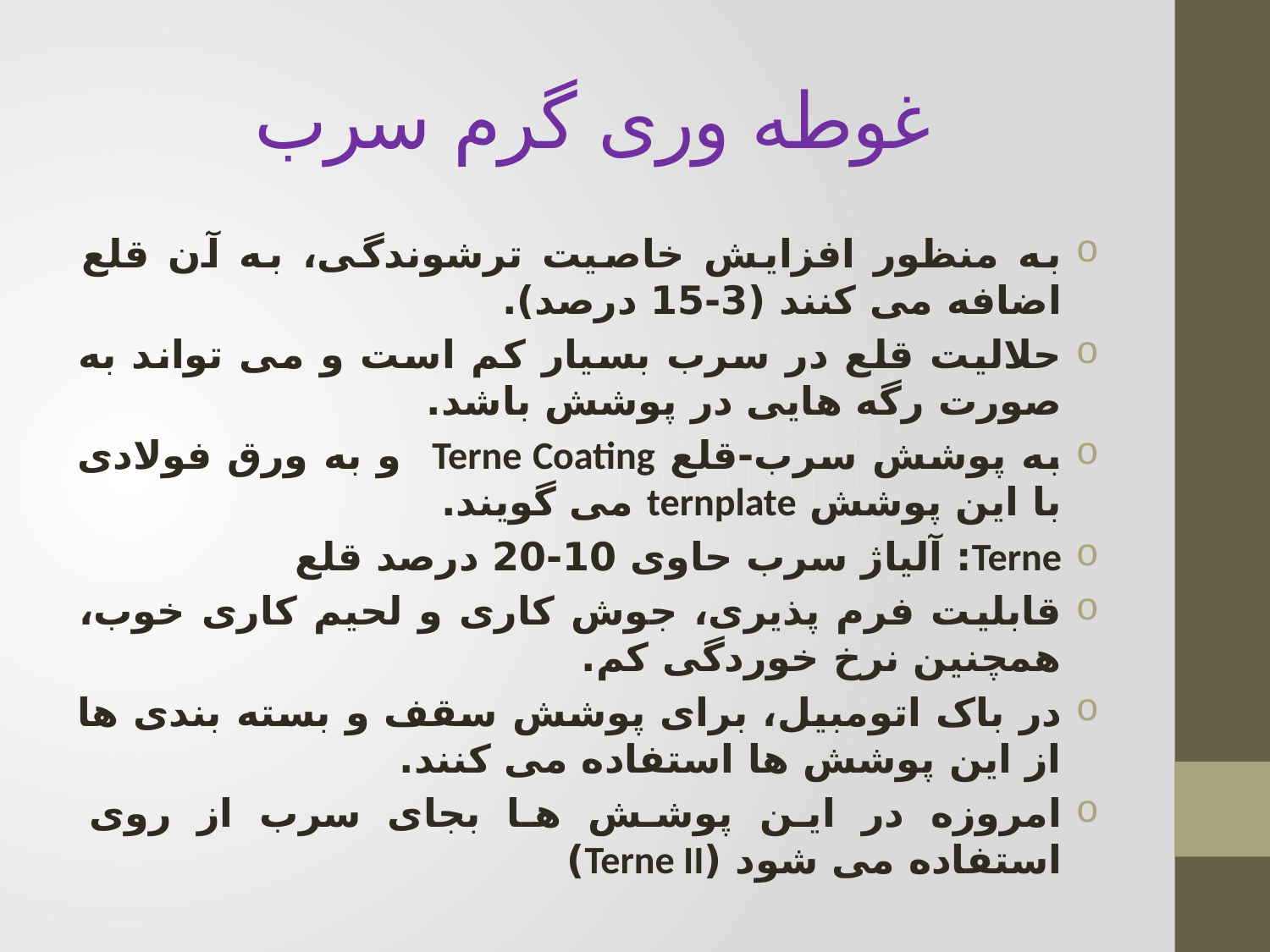

# غوطه وری گرم سرب
به منظور افزایش خاصیت ترشوندگی، به آن قلع اضافه می کنند (3-15 درصد).
حلالیت قلع در سرب بسیار کم است و می تواند به صورت رگه هایی در پوشش باشد.
به پوشش سرب-قلع Terne Coating  و به ورق فولادی با این پوشش ternplate می گویند.
Terne: آلیاژ سرب حاوی 10-20 درصد قلع
قابلیت فرم پذیری، جوش کاری و لحیم کاری خوب، همچنین نرخ خوردگی کم.
در باک اتومبیل، برای پوشش سقف و بسته بندی ها از این پوشش ها استفاده می کنند.
امروزه در این پوشش ها بجای سرب از روی استفاده می شود (Terne II)